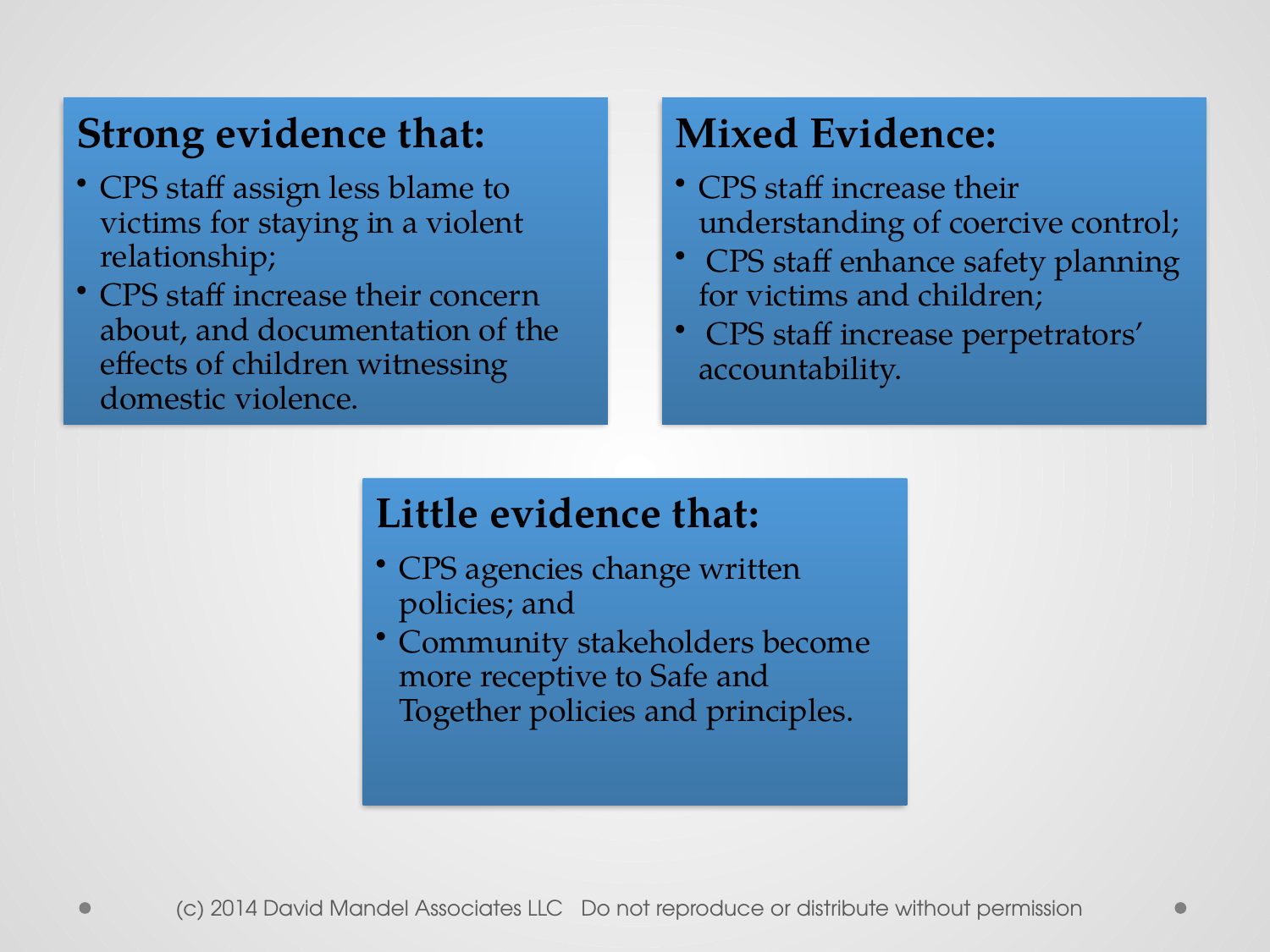

#
Strong evidence that:
CPS staff assign less blame to victims for staying in a violent relationship;
CPS staff increase their concern about, and documentation of the effects of children witnessing domestic violence.
Mixed Evidence:
CPS staff increase their understanding of coercive control;
 CPS staff enhance safety planning for victims and children;
 CPS staff increase perpetrators’ accountability.
Little evidence that:
CPS agencies change written policies; and
Community stakeholders become more receptive to Safe and Together policies and principles.
(c) 2014 David Mandel Associates LLC   Do not reproduce or distribute without permission